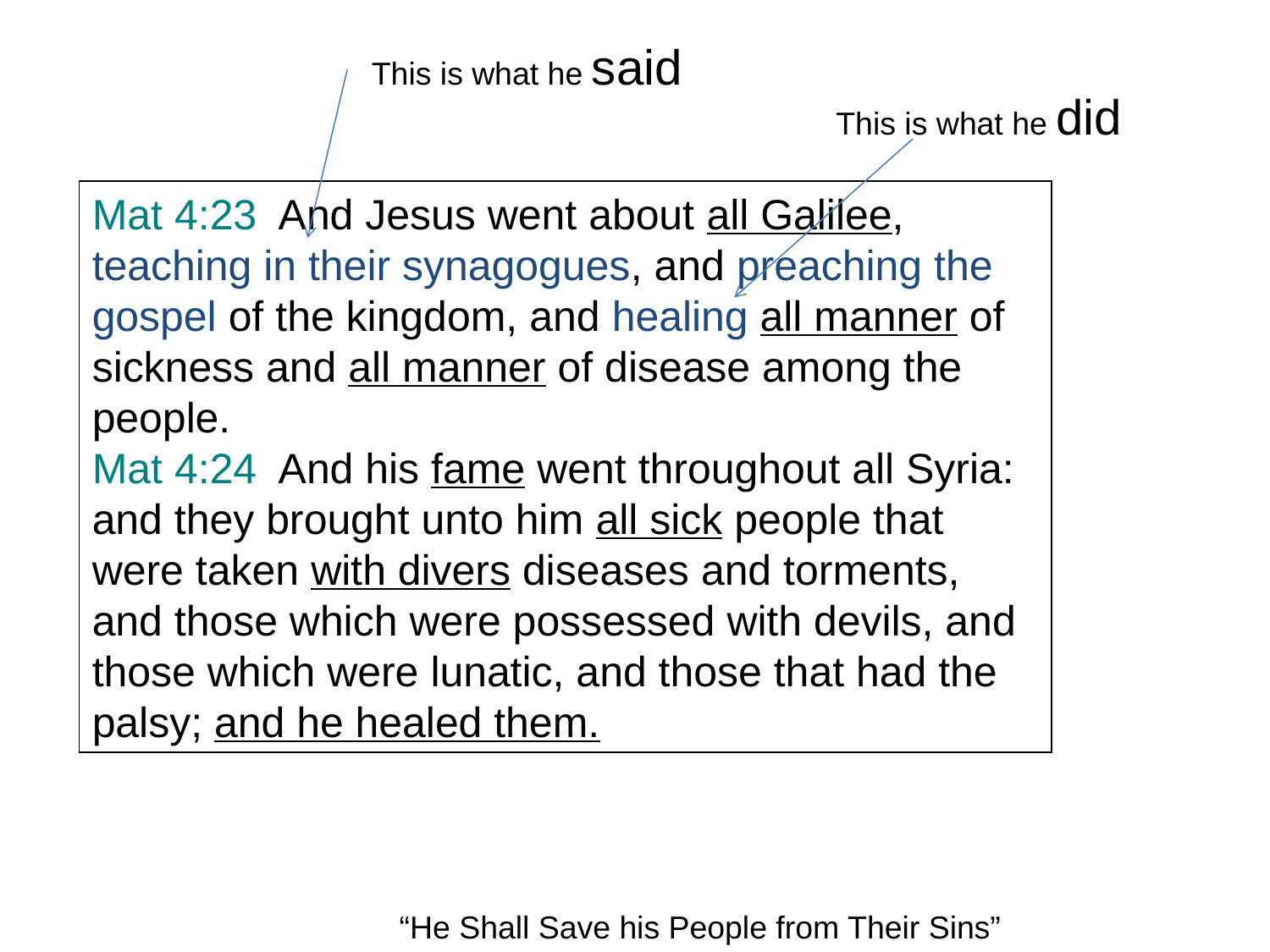

This is what he said
This is what he did
Mat 4:23  And Jesus went about all Galilee, teaching in their synagogues, and preaching the gospel of the kingdom, and healing all manner of sickness and all manner of disease among the people.
Mat 4:24  And his fame went throughout all Syria: and they brought unto him all sick people that were taken with divers diseases and torments, and those which were possessed with devils, and those which were lunatic, and those that had the palsy; and he healed them.